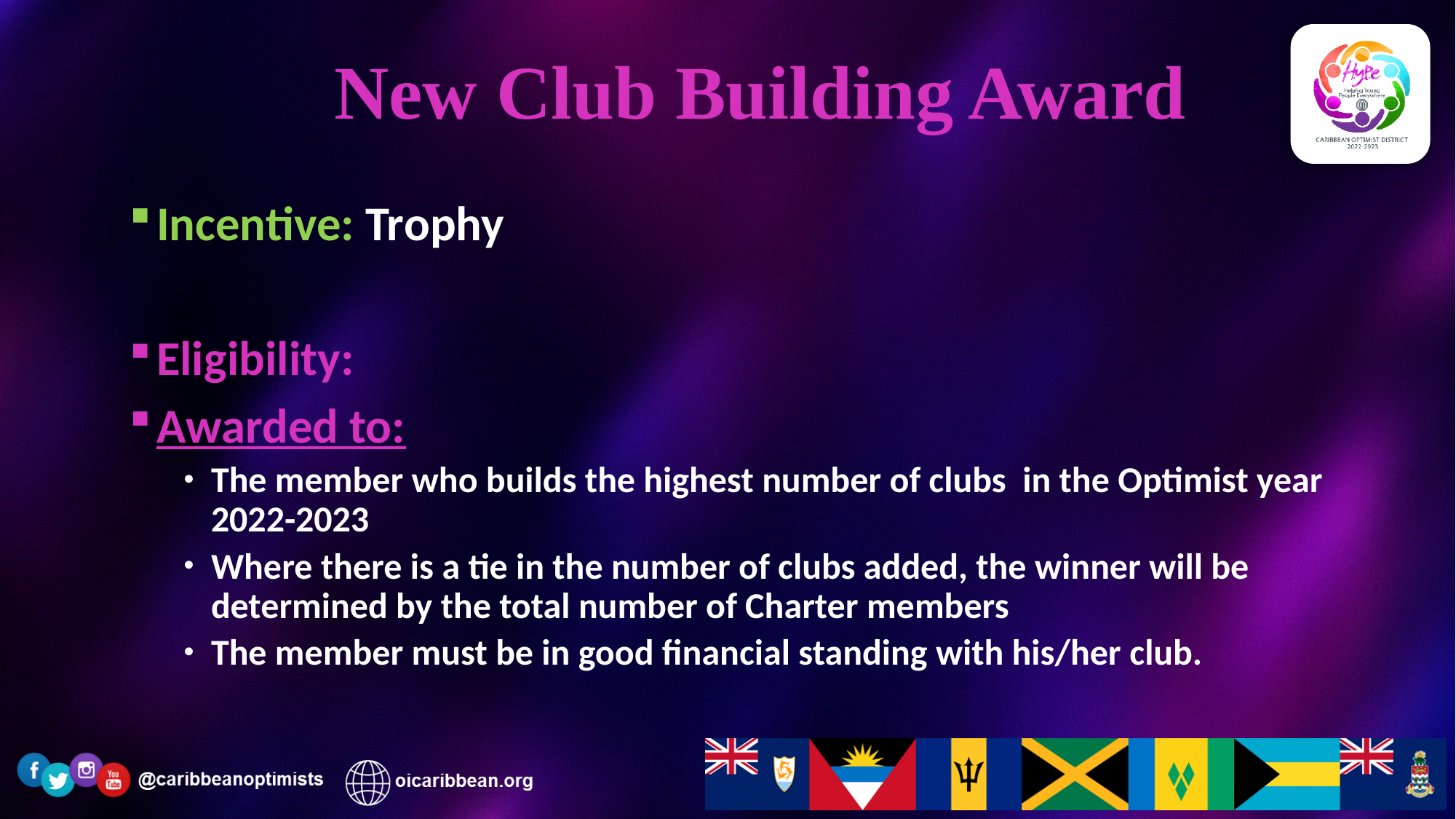

# New Club Building Award
Incentive: Trophy

Eligibility:
Awarded to:
The member who builds the highest number of clubs  in the Optimist year 2022-2023
Where there is a tie in the number of clubs added, the winner will be determined by the total number of Charter members
The member must be in good financial standing with his/her club.